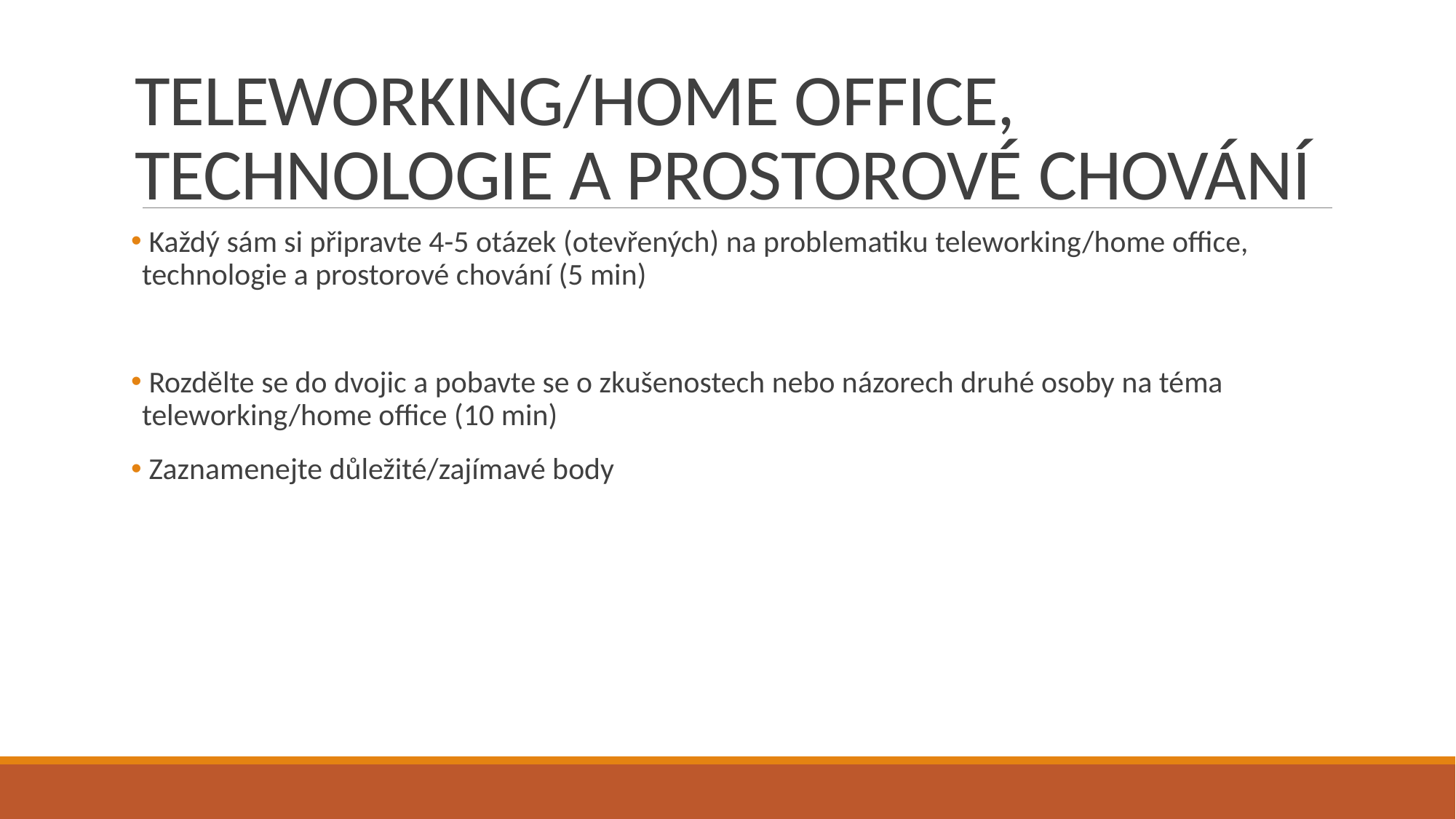

# TELEWORKING/HOME OFFICE, TECHNOLOGIE A PROSTOROVÉ CHOVÁNÍ
 Každý sám si připravte 4-5 otázek (otevřených) na problematiku teleworking/home office, technologie a prostorové chování (5 min)

 Rozdělte se do dvojic a pobavte se o zkušenostech nebo názorech druhé osoby na téma teleworking/home office (10 min)
 Zaznamenejte důležité/zajímavé body